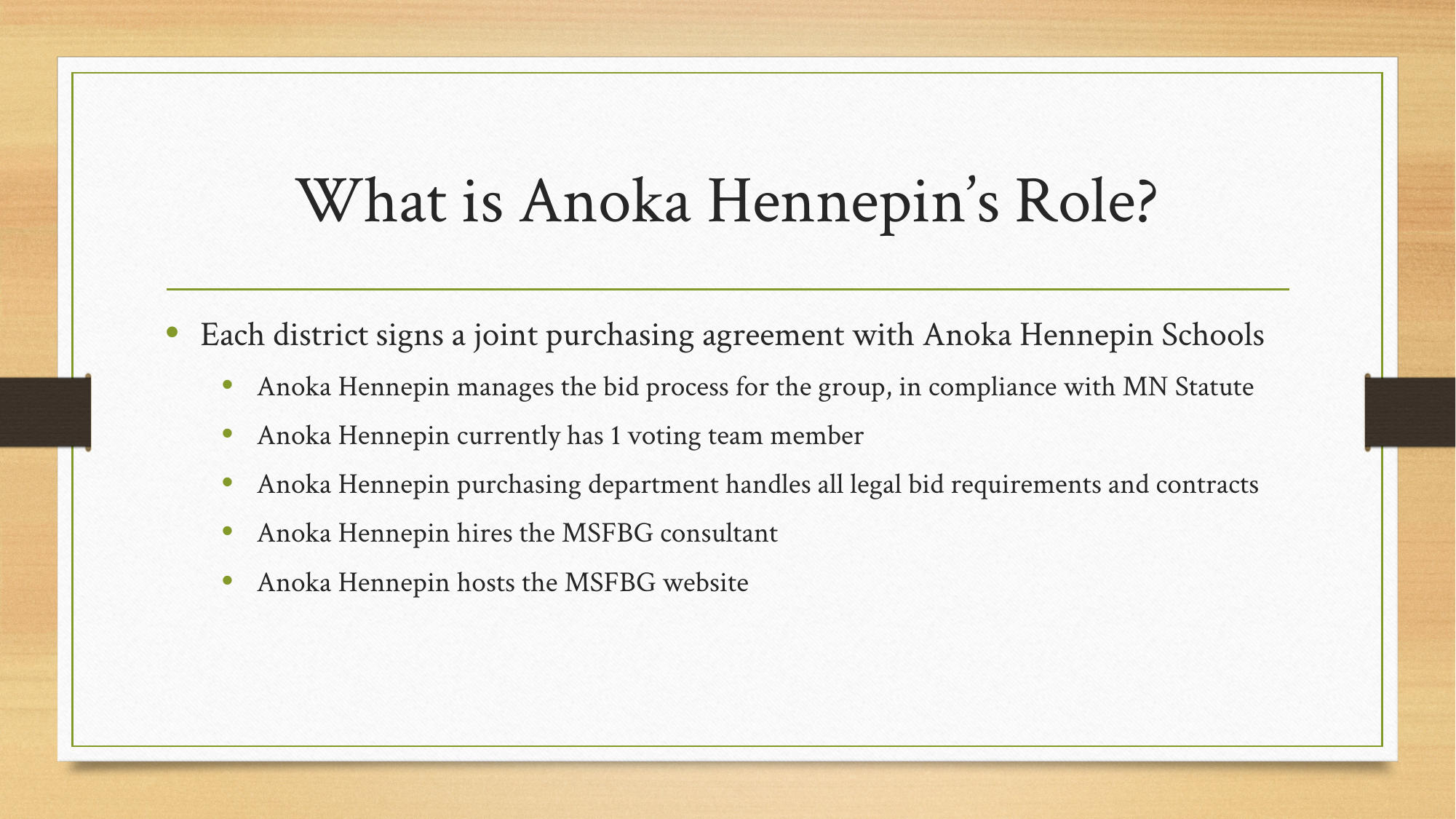

# What is Anoka Hennepin’s Role?
Each district signs a joint purchasing agreement with Anoka Hennepin Schools
Anoka Hennepin manages the bid process for the group, in compliance with MN Statute
Anoka Hennepin currently has 1 voting team member
Anoka Hennepin purchasing department handles all legal bid requirements and contracts
Anoka Hennepin hires the MSFBG consultant
Anoka Hennepin hosts the MSFBG website